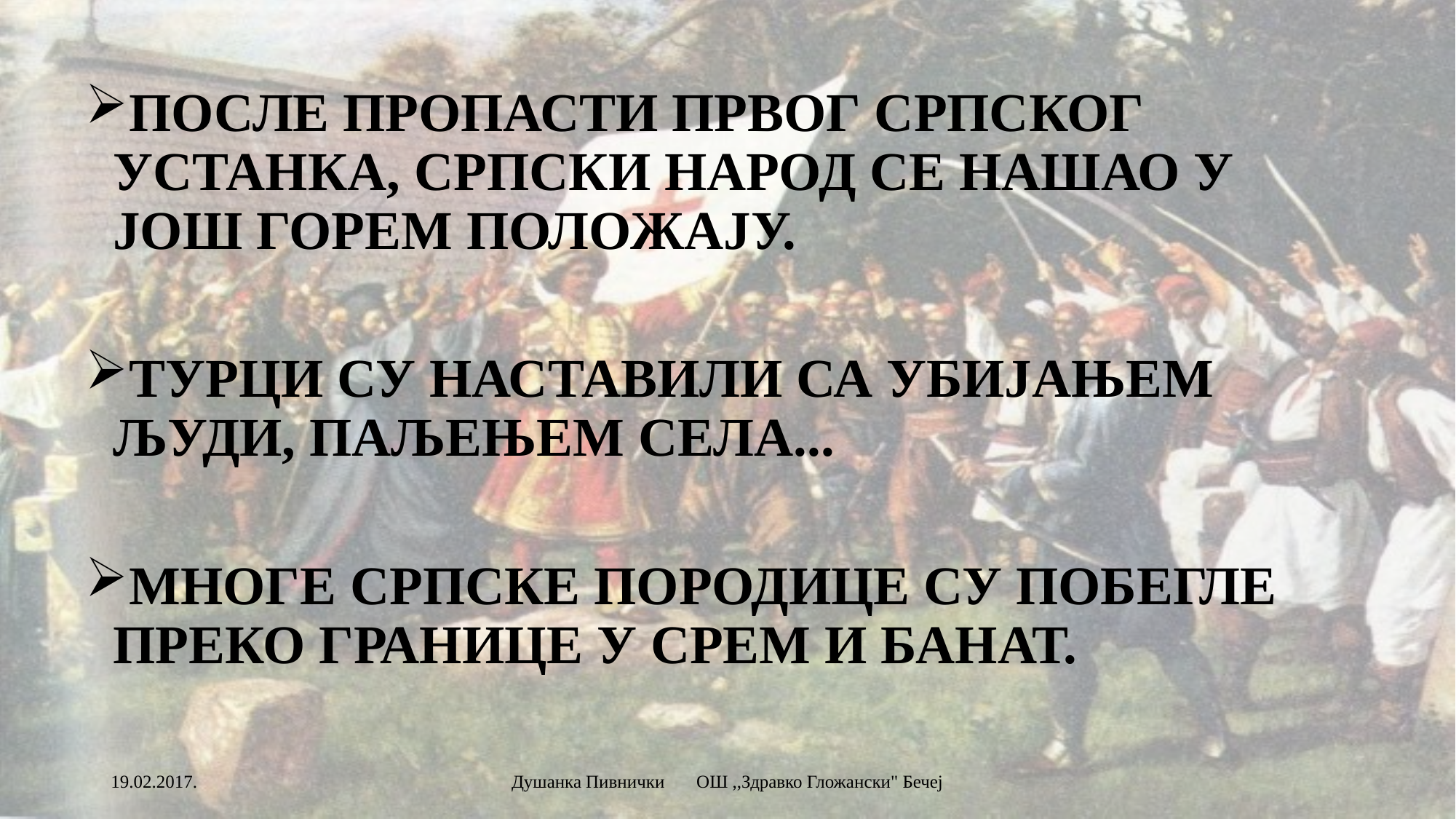

ПОСЛЕ ПРОПАСТИ ПРВОГ СРПСКОГ УСТАНКА, СРПСКИ НАРОД СЕ НАШАО У ЈОШ ГОРЕМ ПОЛОЖАЈУ.

ТУРЦИ СУ НАСТАВИЛИ СА УБИЈАЊЕМ ЉУДИ, ПАЉЕЊЕМ СЕЛА...

МНОГЕ СРПСКЕ ПОРОДИЦЕ СУ ПОБЕГЛЕ ПРЕКО ГРАНИЦЕ У СРЕМ И БАНАТ.
19.02.2017.
Душанка Пивнички       ОШ ,,Здравко Гложански" Бечеј